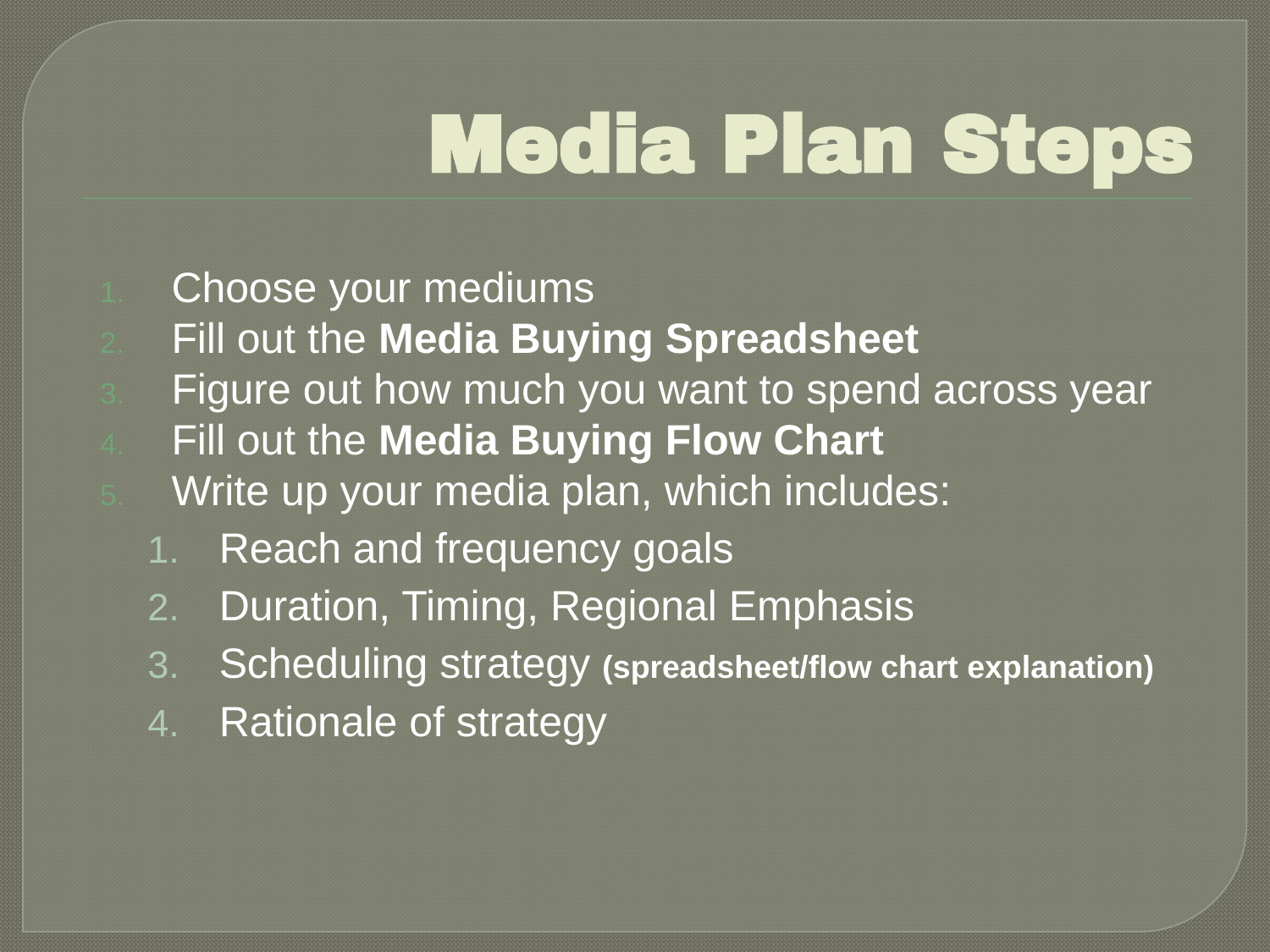

# Media Plan Steps
Choose your mediums
Fill out the Media Buying Spreadsheet
Figure out how much you want to spend across year
Fill out the Media Buying Flow Chart
Write up your media plan, which includes:
Reach and frequency goals
Duration, Timing, Regional Emphasis
Scheduling strategy (spreadsheet/flow chart explanation)
Rationale of strategy